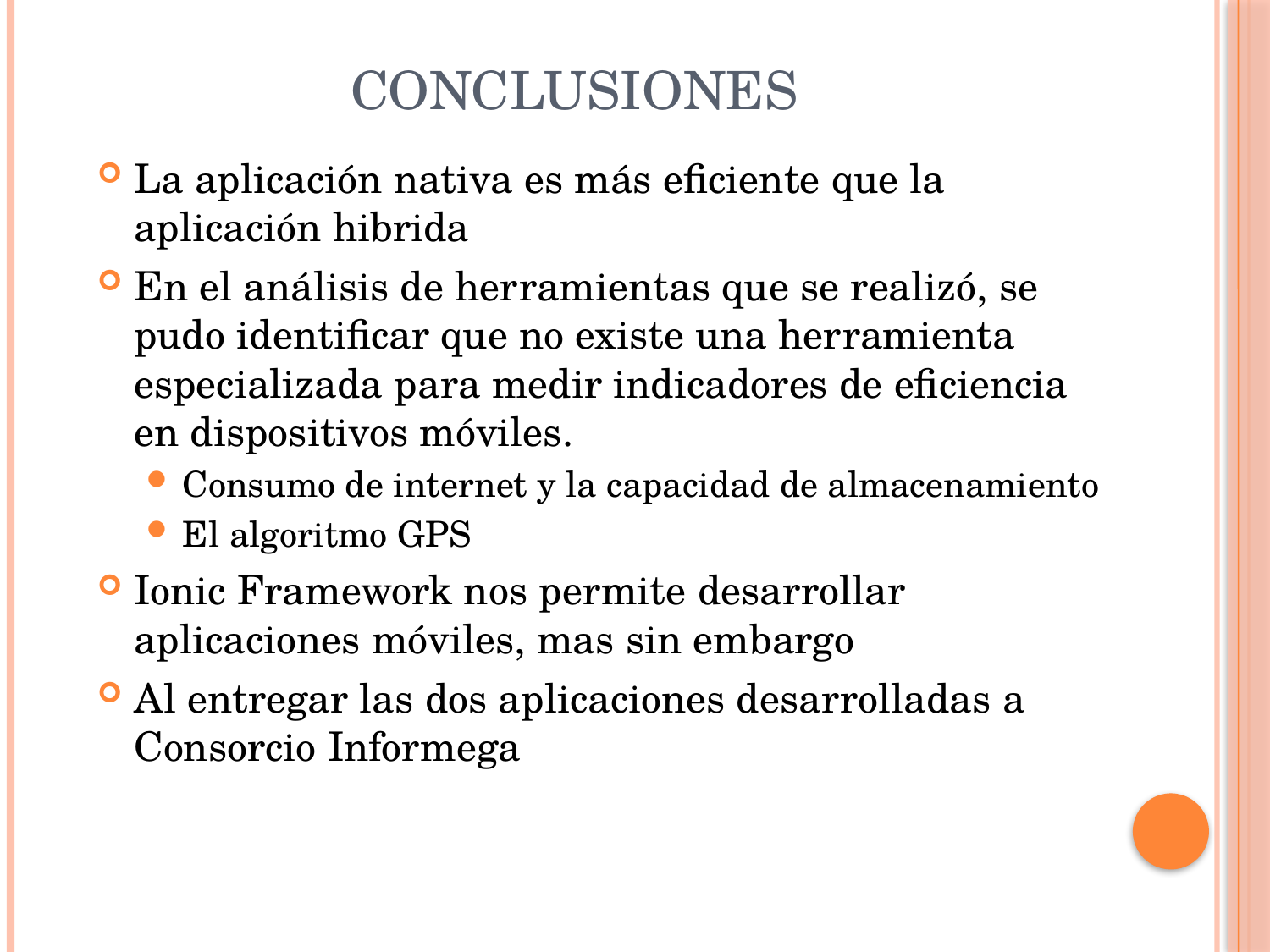

# Conclusiones
La aplicación nativa es más eficiente que la aplicación hibrida
En el análisis de herramientas que se realizó, se pudo identificar que no existe una herramienta especializada para medir indicadores de eficiencia en dispositivos móviles.
Consumo de internet y la capacidad de almacenamiento
El algoritmo GPS
Ionic Framework nos permite desarrollar aplicaciones móviles, mas sin embargo
Al entregar las dos aplicaciones desarrolladas a Consorcio Informega